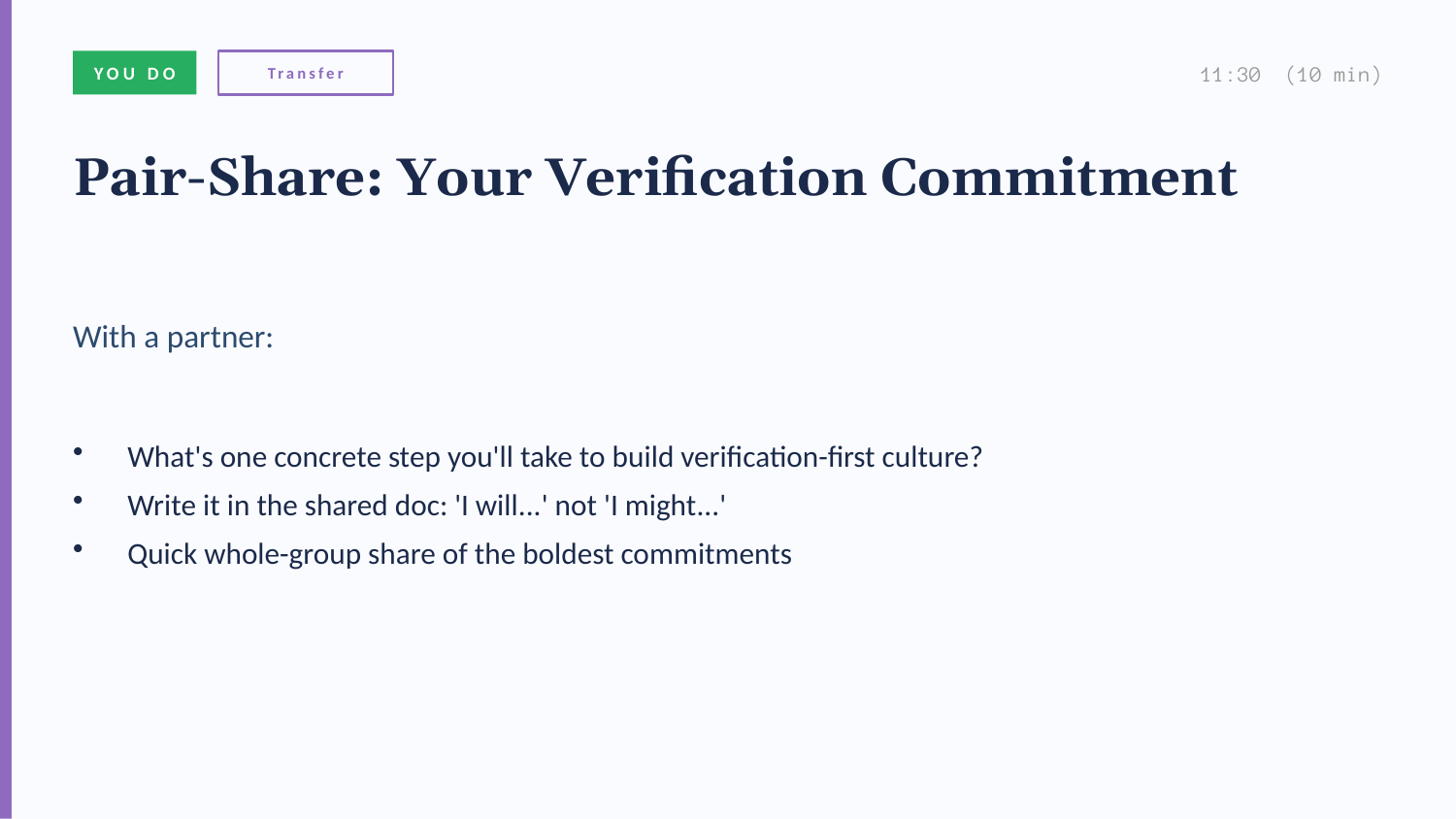

YOU DO

Transfer
11:30  (10 min)
Pair-Share: Your Verification Commitment
With a partner:
What's one concrete step you'll take to build verification-first culture?
Write it in the shared doc: 'I will...' not 'I might...'
Quick whole-group share of the boldest commitments